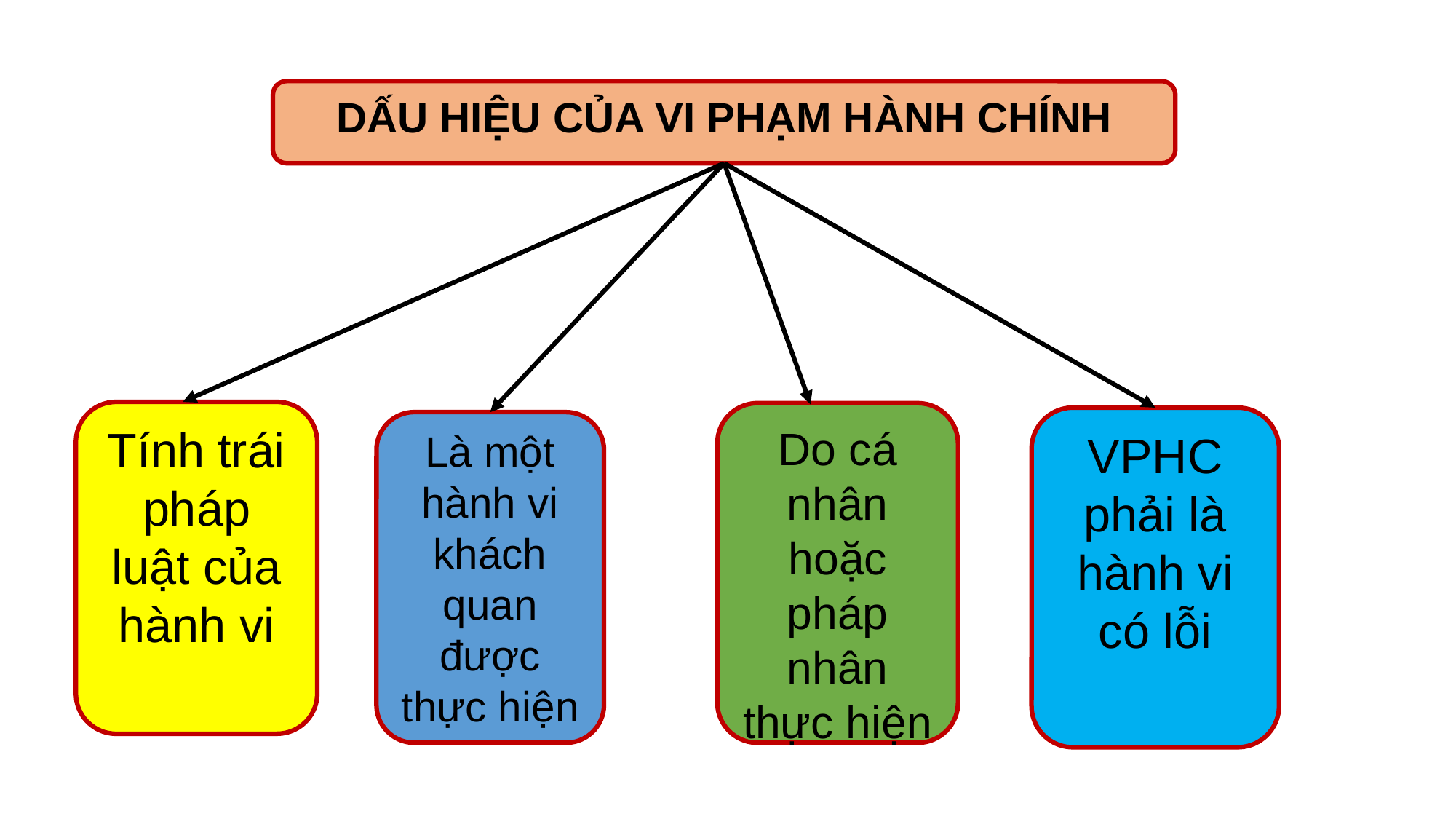

DẤU HIỆU CỦA VI PHẠM HÀNH CHÍNH
Tính trái pháp luật của hành vi
Do cá nhân hoặc pháp nhân thực hiện
VPHC phải là hành vi có lỗi
Là một hành vi khách quan được thực hiện